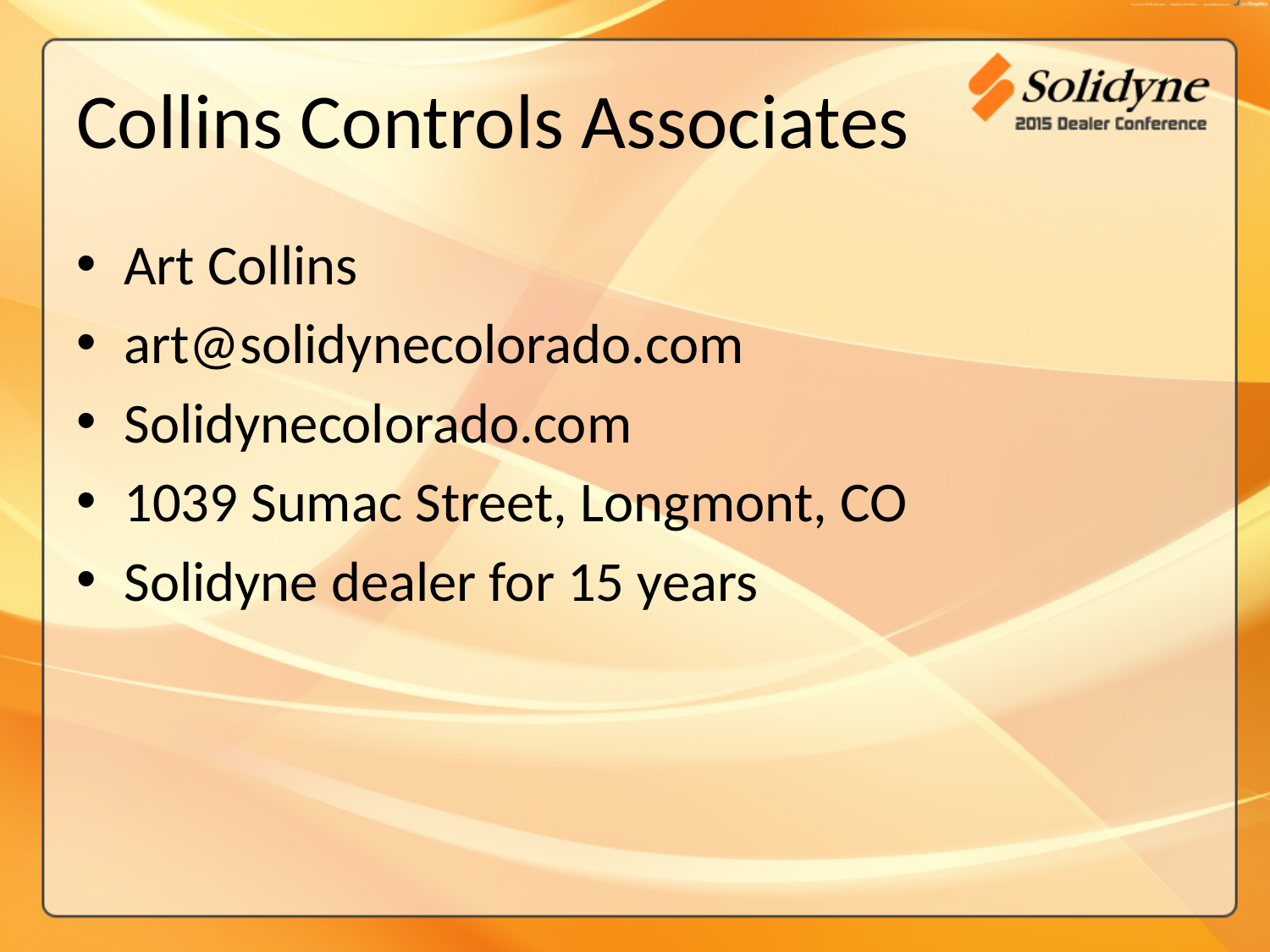

# Collins Controls Associates
Art Collins
art@solidynecolorado.com
Solidynecolorado.com
1039 Sumac Street, Longmont, CO
Solidyne dealer for 15 years